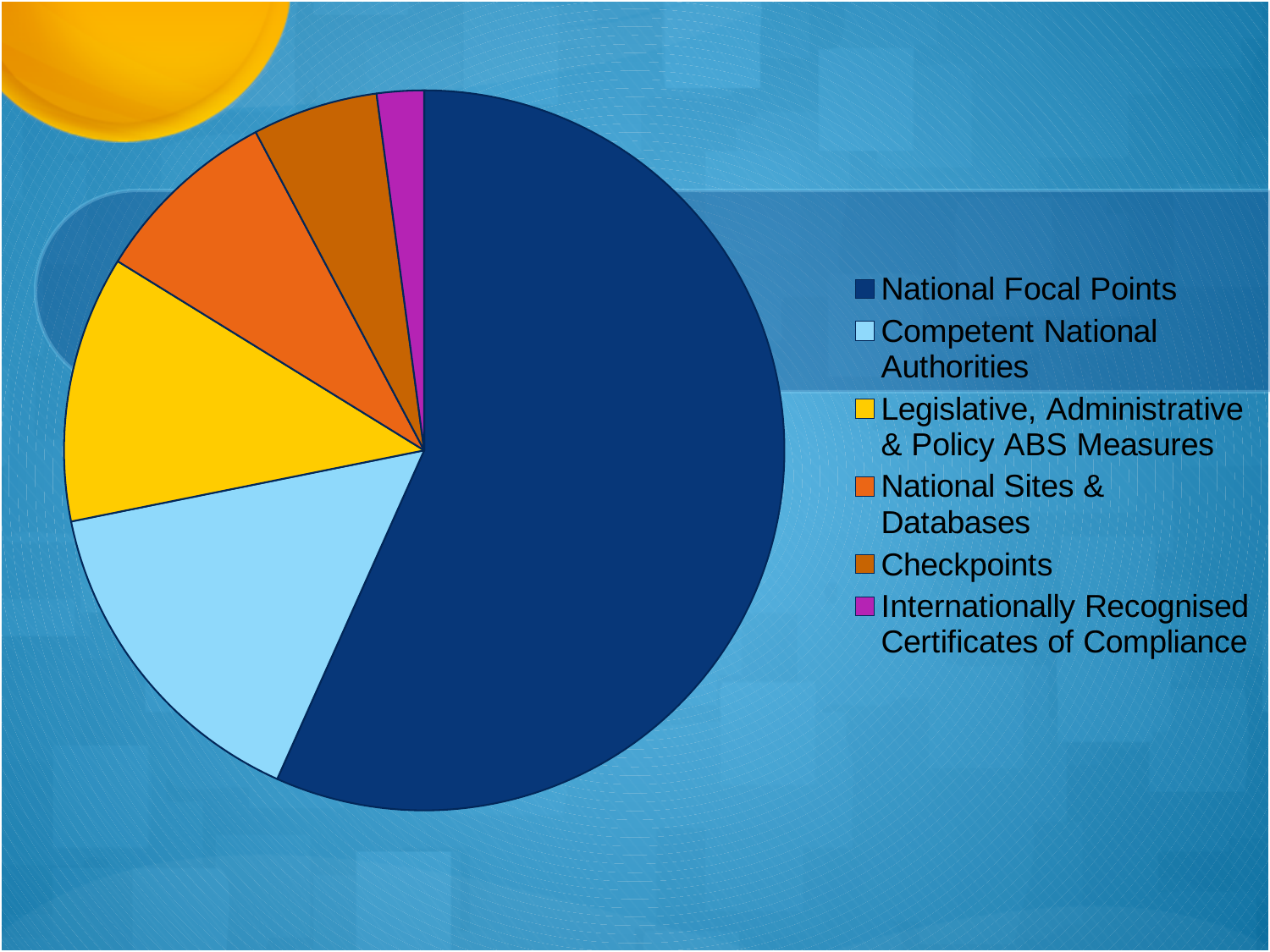

### Chart

| Category | Sales |
|---|---|
| National Focal Points  | 161.0 |
| Competent National Authorities  | 43.0 |
| Legislative, Administrative & Policy ABS Measures  | 34.0 |
| National Sites & Databases | 24.0 |
| Checkpoints | 16.0 |
| Internationally Recognised Certificates of Compliance | 6.0 |
#